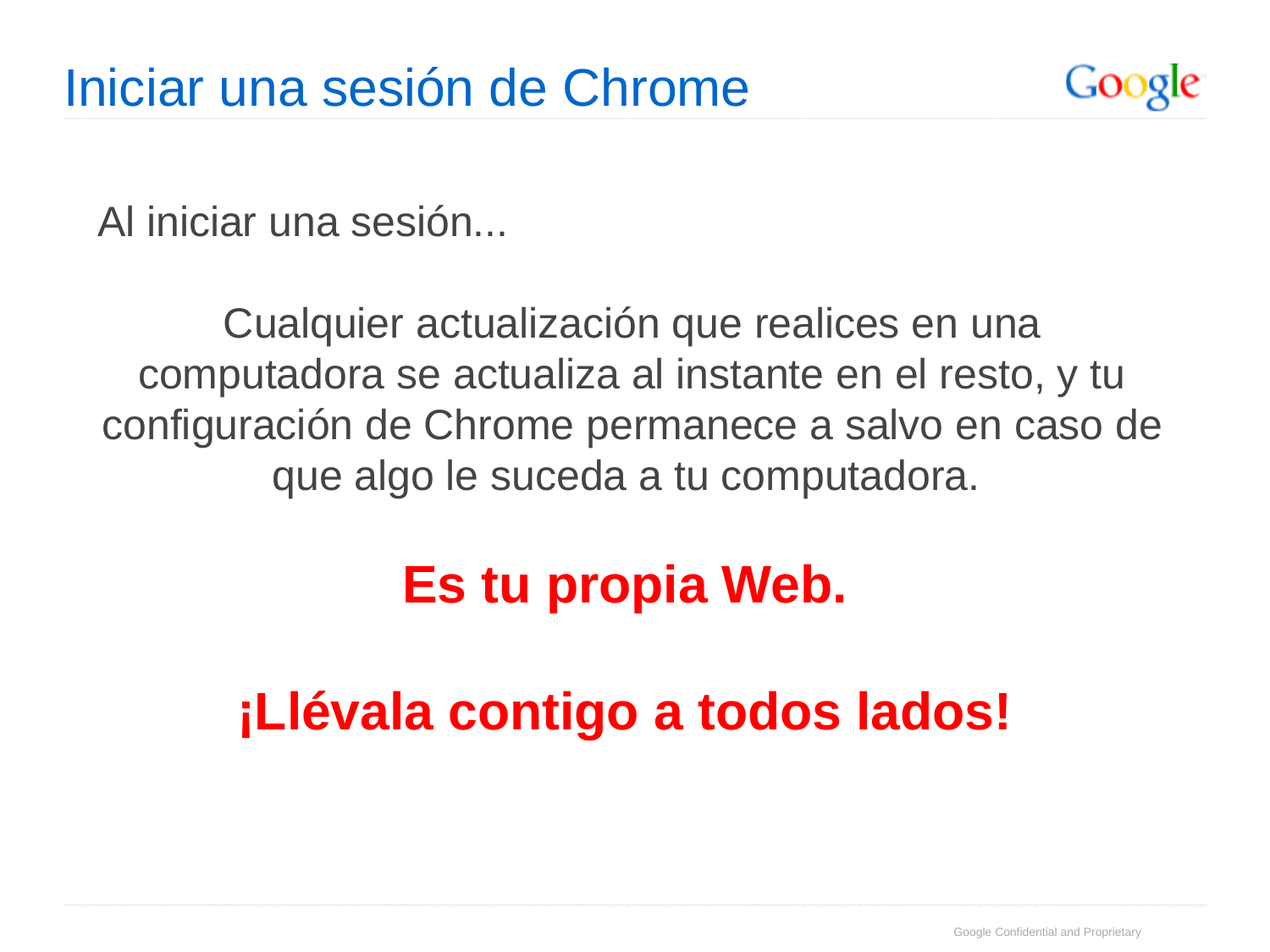

# Iniciar una sesión de Chrome

Al iniciar una sesión...

Cualquier actualización que realices en una computadora se actualiza al instante en el resto, y tu configuración de Chrome permanece a salvo en caso de que algo le suceda a tu computadora.

Es tu propia Web.

¡Llévala contigo a todos lados!

Google Confidential and Proprietary